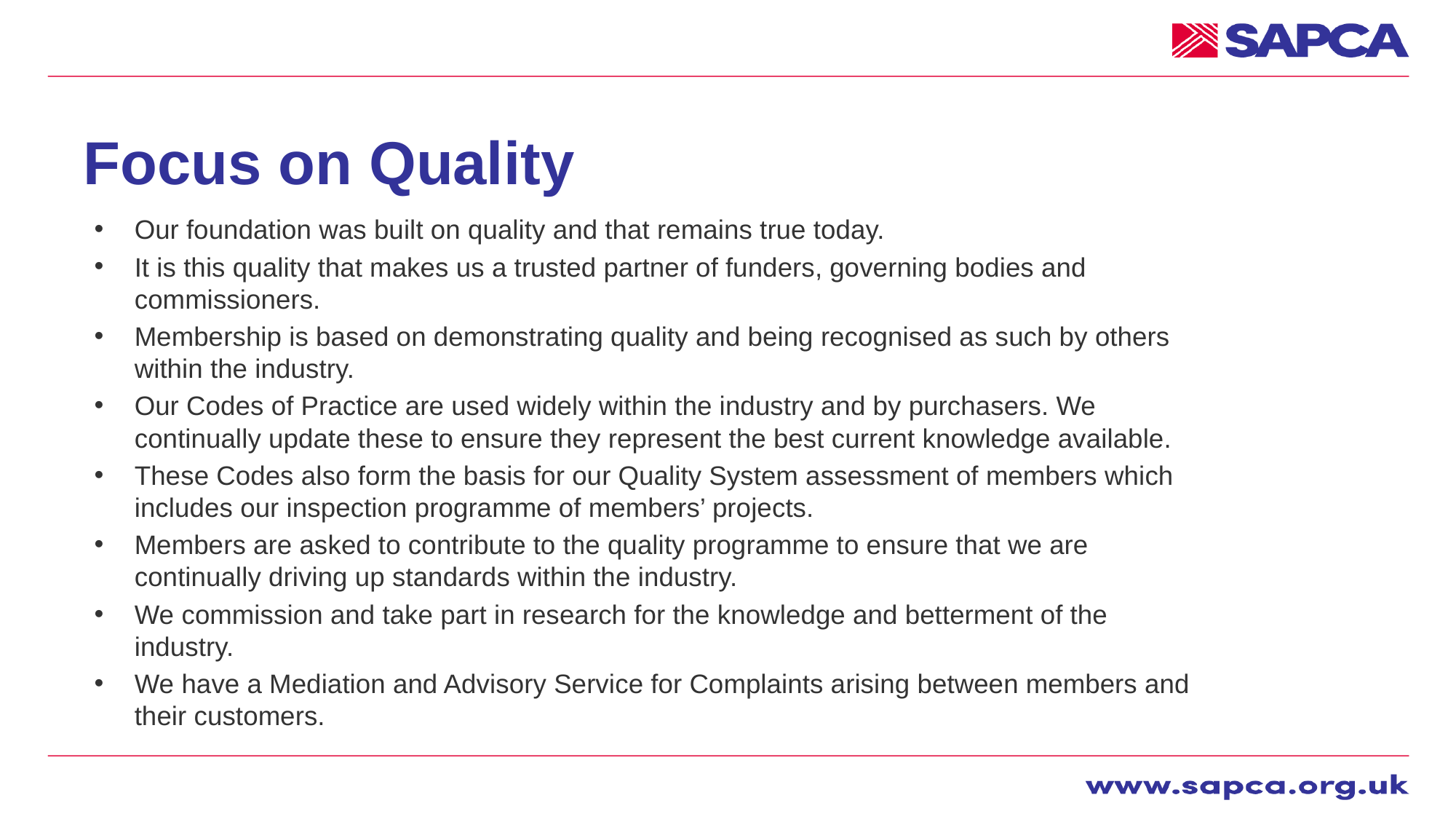

# Focus on Quality
Our foundation was built on quality and that remains true today.
It is this quality that makes us a trusted partner of funders, governing bodies and commissioners.
Membership is based on demonstrating quality and being recognised as such by others within the industry.
Our Codes of Practice are used widely within the industry and by purchasers. We continually update these to ensure they represent the best current knowledge available.
These Codes also form the basis for our Quality System assessment of members which includes our inspection programme of members’ projects.
Members are asked to contribute to the quality programme to ensure that we are continually driving up standards within the industry.
We commission and take part in research for the knowledge and betterment of the industry.
We have a Mediation and Advisory Service for Complaints arising between members and their customers.